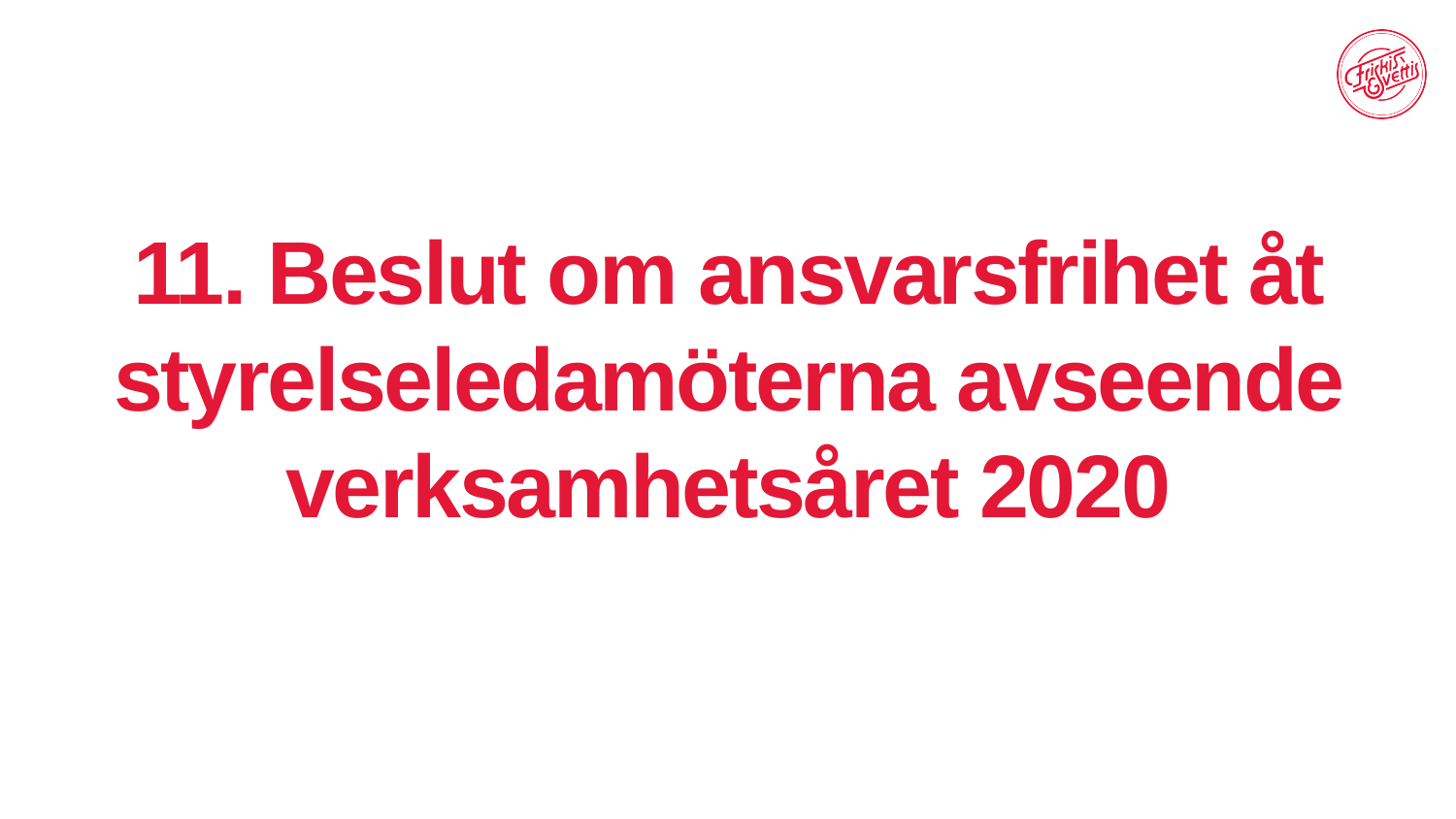

# 11. Beslut om ansvarsfrihet åt styrelseledamöterna avseende verksamhetsåret 2020